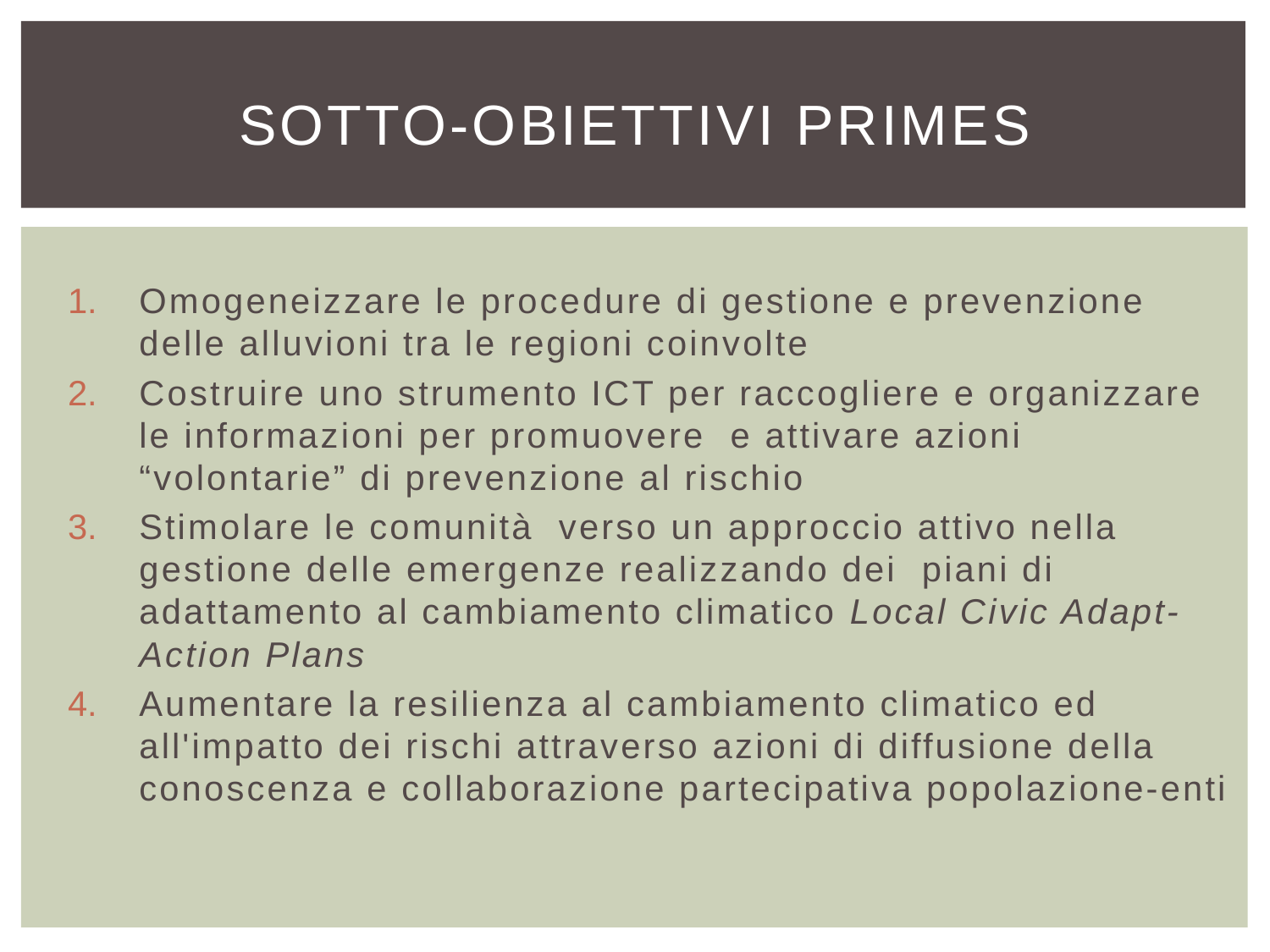

# Sotto-obiettivi PRIMES
Omogeneizzare le procedure di gestione e prevenzione delle alluvioni tra le regioni coinvolte
Costruire uno strumento ICT per raccogliere e organizzare le informazioni per promuovere  e attivare azioni “volontarie” di prevenzione al rischio
Stimolare le comunità  verso un approccio attivo nella gestione delle emergenze realizzando dei  piani di adattamento al cambiamento climatico Local Civic Adapt-Action Plans
Aumentare la resilienza al cambiamento climatico ed all'impatto dei rischi attraverso azioni di diffusione della conoscenza e collaborazione partecipativa popolazione-enti